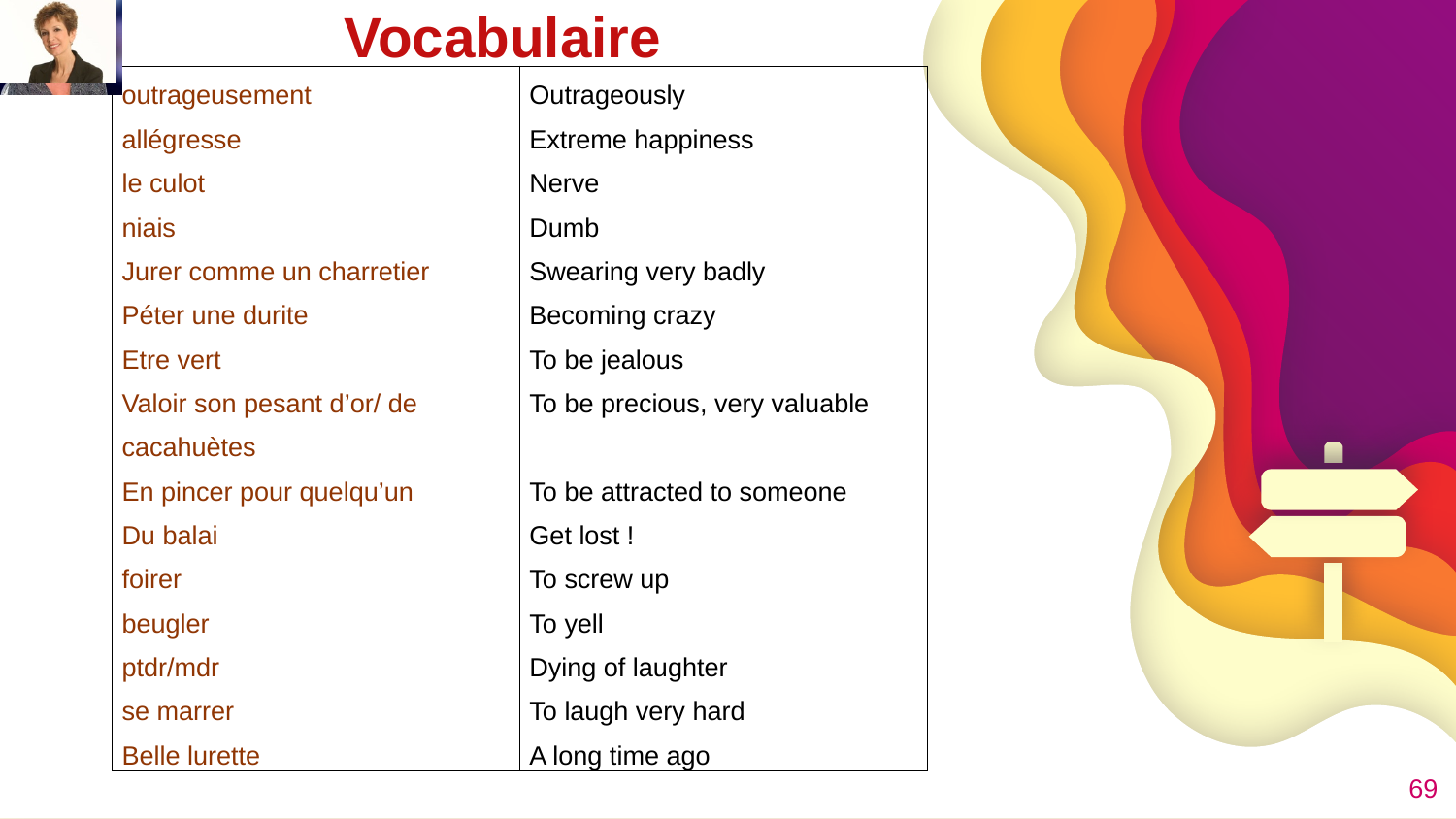

# Vocabulaire
| outrageusement allégresse le culot niais Jurer comme un charretier Péter une durite Etre vert Valoir son pesant d’or/ de cacahuètes En pincer pour quelqu’un Du balai foirer beugler ptdr/mdr se marrer Belle lurette | Outrageously Extreme happiness Nerve Dumb Swearing very badly Becoming crazy To be jealous To be precious, very valuable To be attracted to someone Get lost ! To screw up To yell Dying of laughter To laugh very hard A long time ago |
| --- | --- |

69